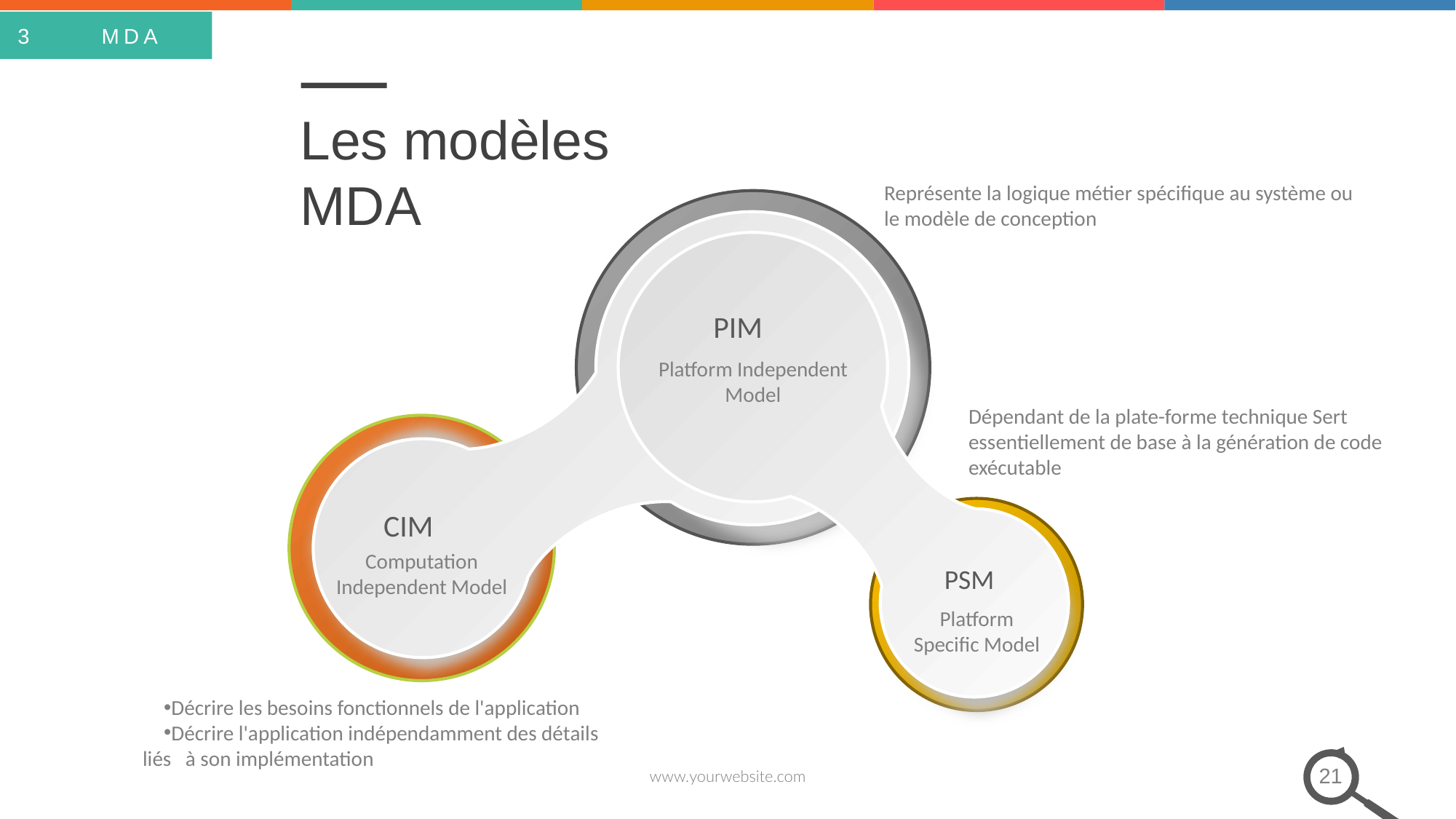

3
MDA

Les modèles MDA
Représente la logique métier spécifique au système ou le modèle de conception

PIM
Platform Independent Model
Dépendant de la plate-forme technique Sert essentiellement de base à la génération de code exécutable

CIM
Computation Independent Model
PSM
Platform Specific Model
Décrire les besoins fonctionnels de l'application
Décrire l'application indépendamment des détails  liés   à son implémentation

21
www.yourwebsite.com